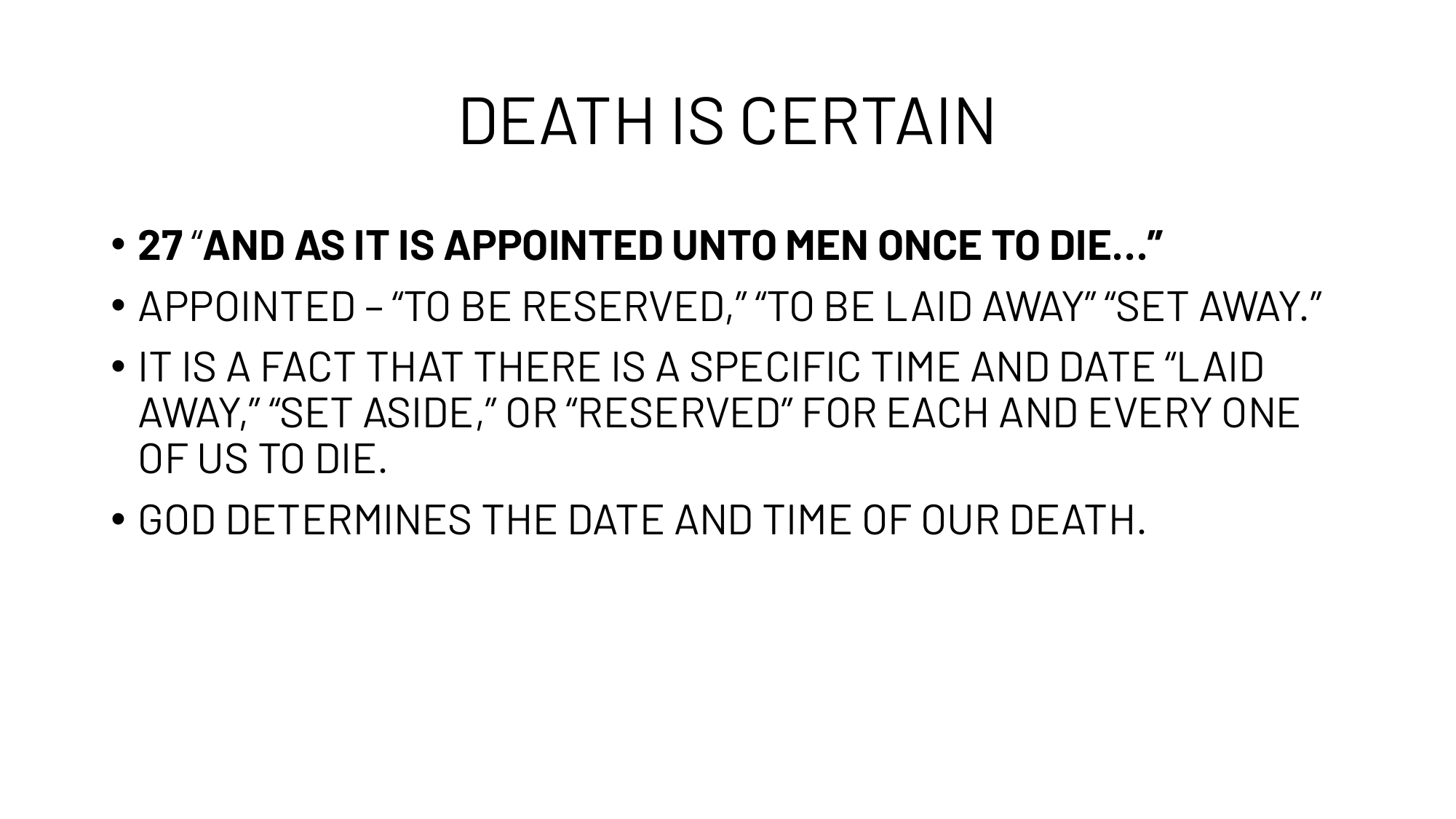

# DEATH IS CERTAIN
27 “AND AS IT IS APPOINTED UNTO MEN ONCE TO DIE…”
APPOINTED – “TO BE RESERVED,” “TO BE LAID AWAY” “SET AWAY.”
IT IS A FACT THAT THERE IS A SPECIFIC TIME AND DATE “LAID AWAY,” “SET ASIDE,” OR “RESERVED” FOR EACH AND EVERY ONE OF US TO DIE.
GOD DETERMINES THE DATE AND TIME OF OUR DEATH.